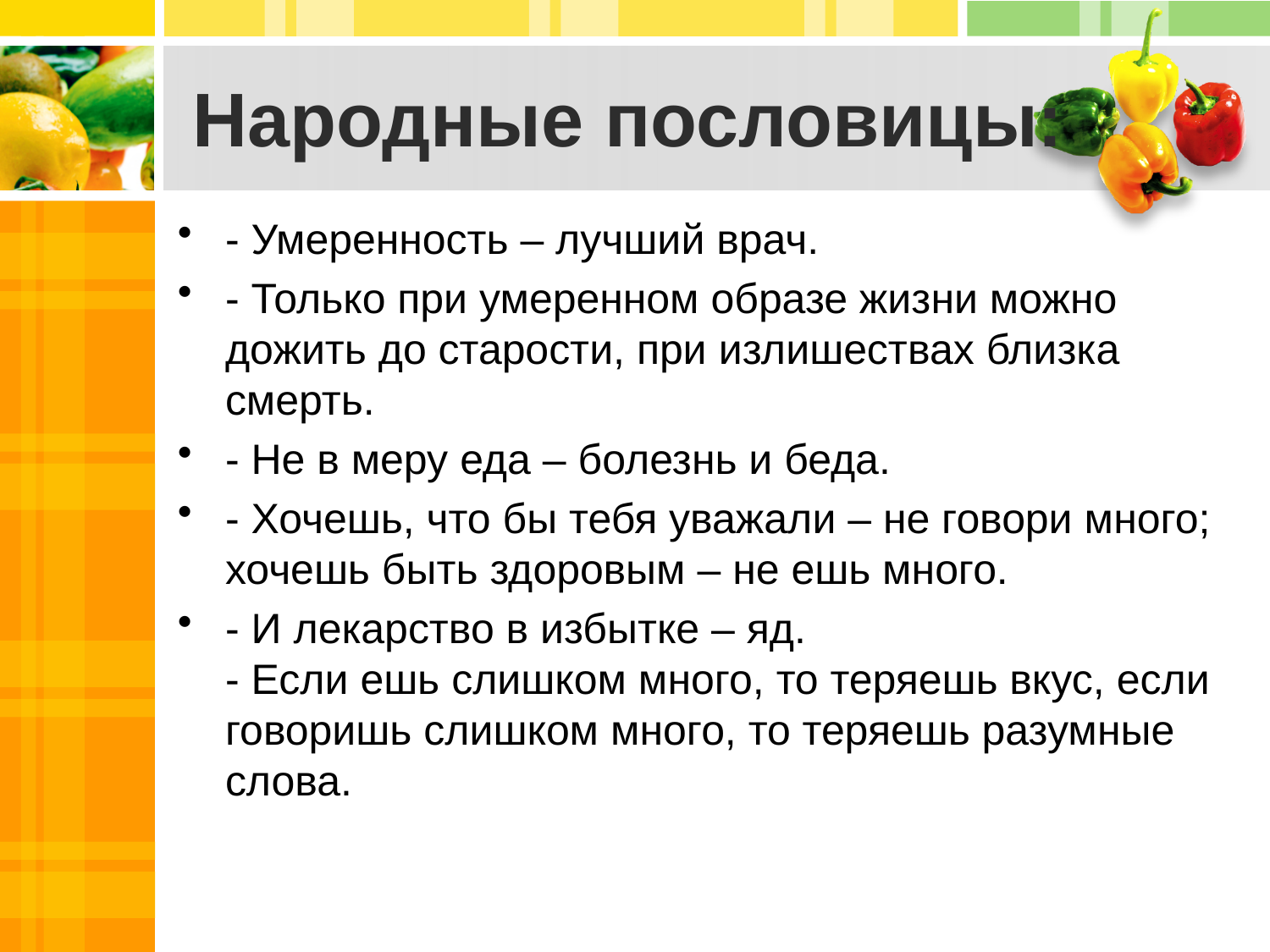

# Народные пословицы:
- Умеренность – лучший врач.
- Только при умеренном образе жизни можно дожить до старости, при излишествах близка смерть.
- Не в меру еда – болезнь и беда.
- Хочешь, что бы тебя уважали – не говори много; хочешь быть здоровым – не ешь много.
- И лекарство в избытке – яд.
- Если ешь слишком много, то теряешь вкус, если говоришь слишком много, то теряешь разумные слова.